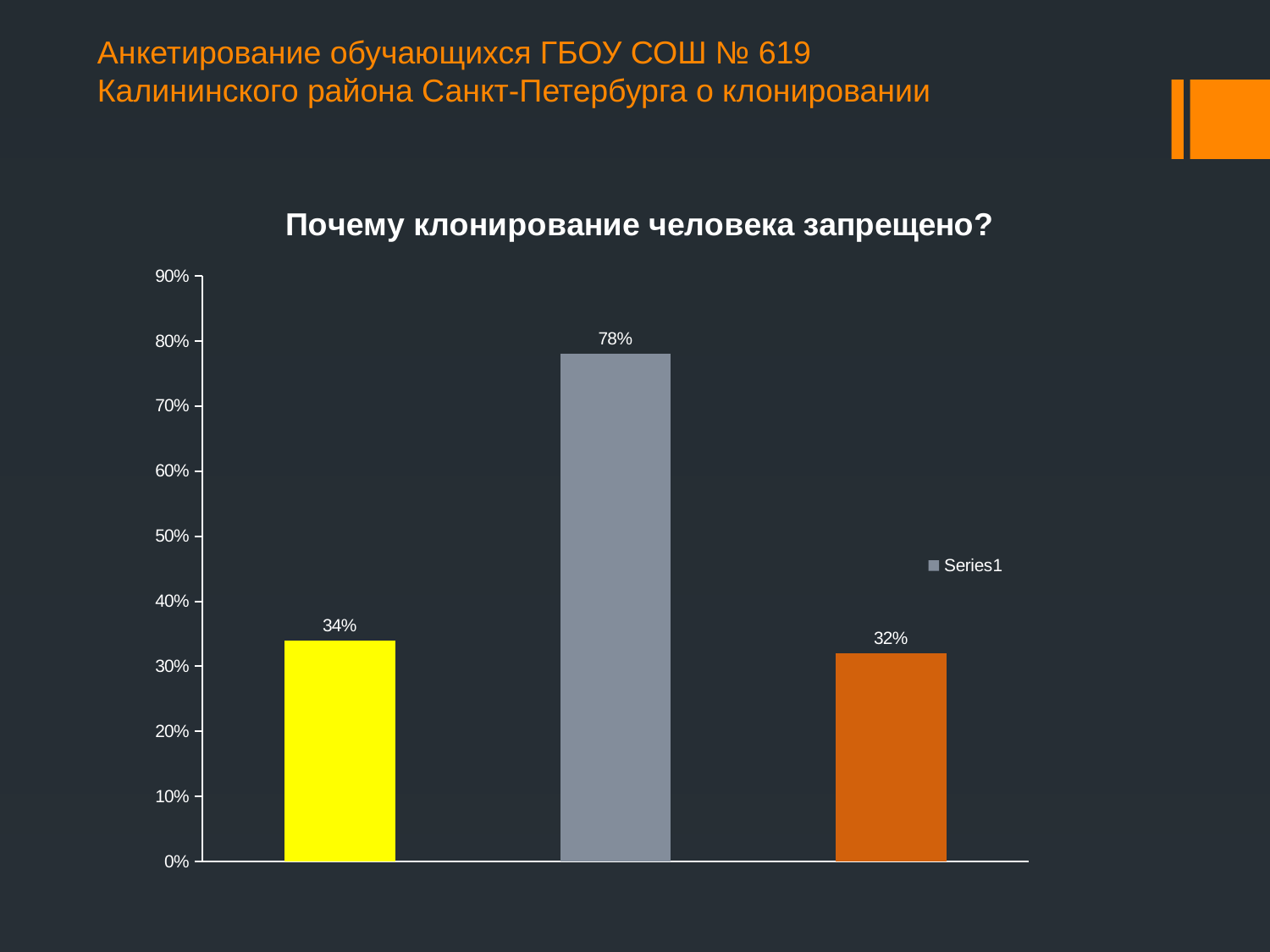

Анкетирование обучающихся ГБОУ СОШ № 619 Калининского района Санкт-Петербурга о клонировании

### Chart: Почему клонирование человека запрещено?

| Category |  |
|---|---|
| потому, что это нарушает права человека; | 0.34 |
| потому, что это нарушает индивидуальность человека и его личность; | 0.78 |
| потому, что клонированные копии недолго живут; | 0.32 |